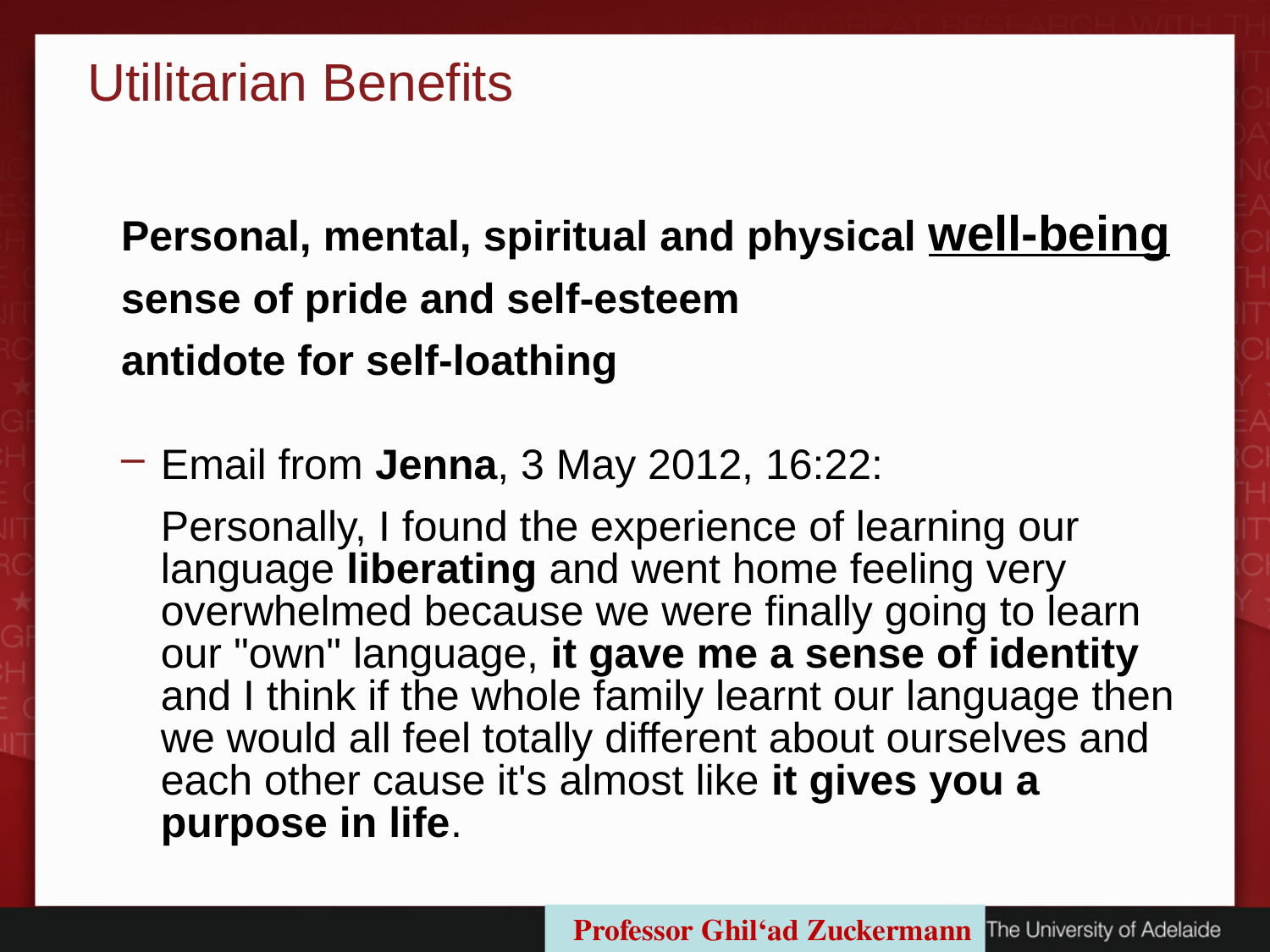

Utilitarian Benefits

Personal, mental, spiritual and physical well-being
sense of pride and self-esteem
antidote for self-loathing

Email from Jenna, 3 May 2012, 16:22:
	Personally, I found the experience of learning our language liberating and went home feeling very overwhelmed because we were finally going to learn our "own" language, it gave me a sense of identity and I think if the whole family learnt our language then we would all feel totally different about ourselves and each other cause it's almost like it gives you a purpose in life.

Professor Ghil‘ad Zuckermann